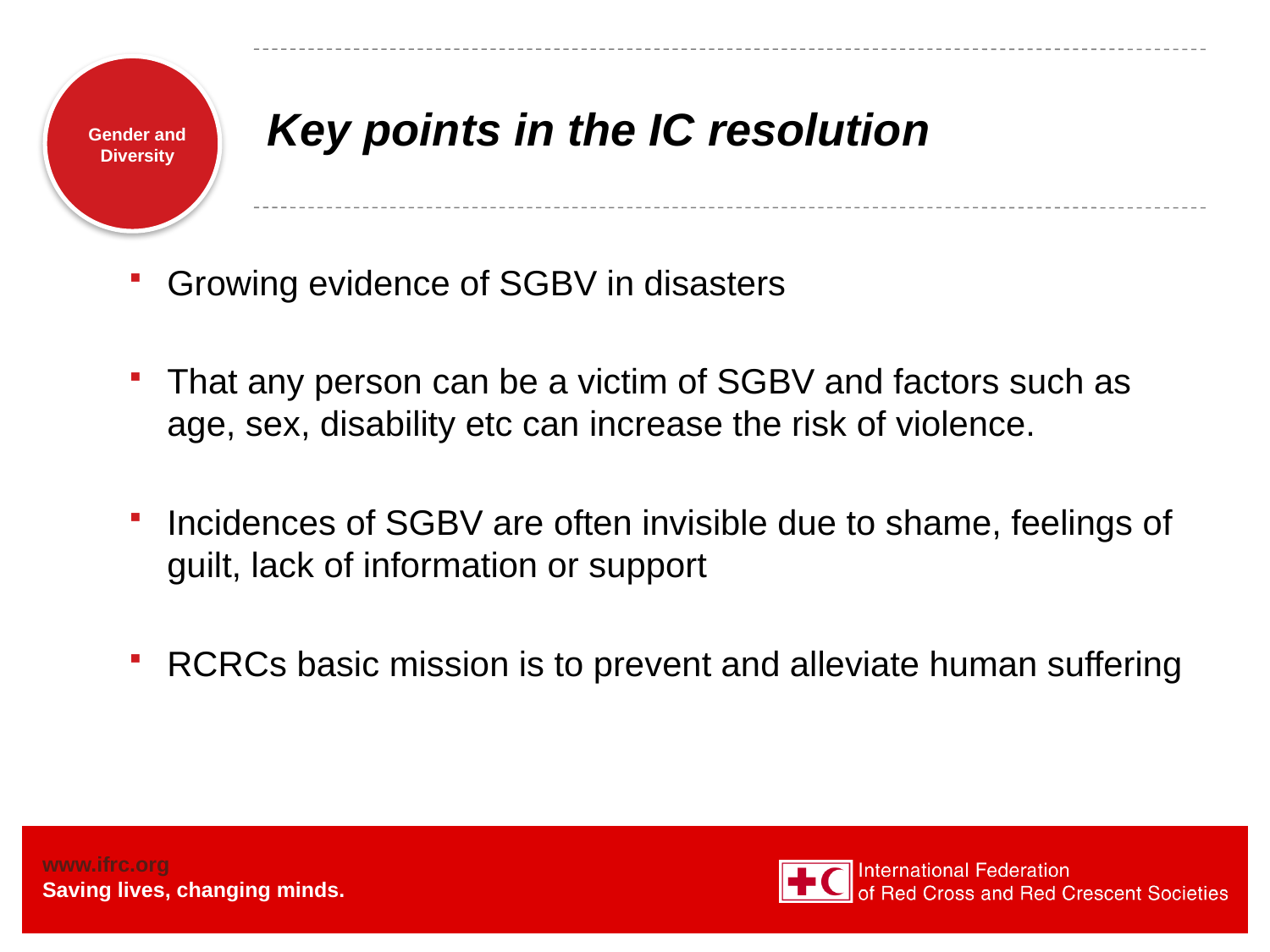

# Key points in the IC resolution
Growing evidence of SGBV in disasters

That any person can be a victim of SGBV and factors such as age, sex, disability etc can increase the risk of violence.

Incidences of SGBV are often invisible due to shame, feelings of guilt, lack of information or support

RCRCs basic mission is to prevent and alleviate human suffering